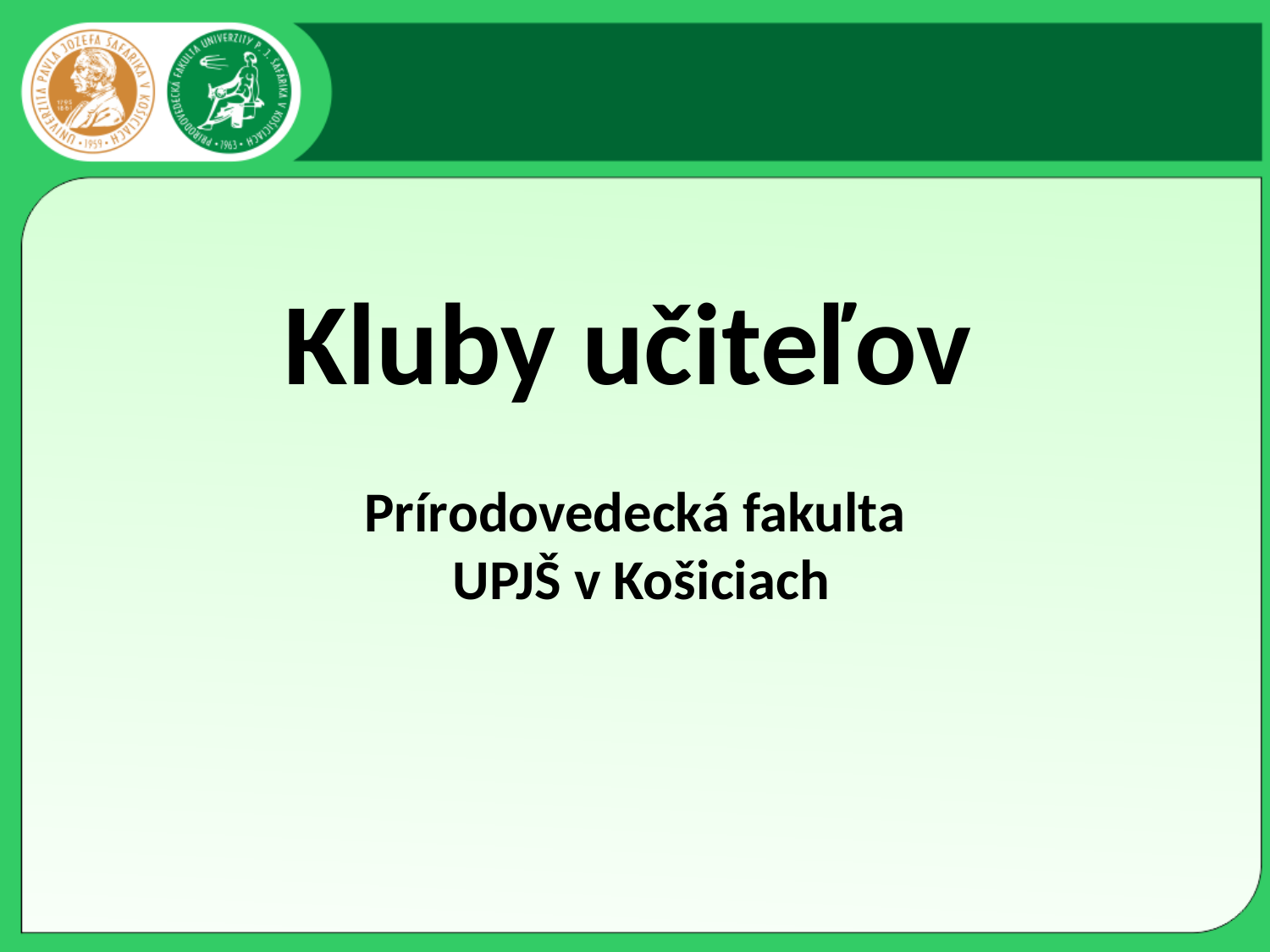

Kluby učiteľov

Prírodovedecká fakulta
UPJŠ v Košiciach